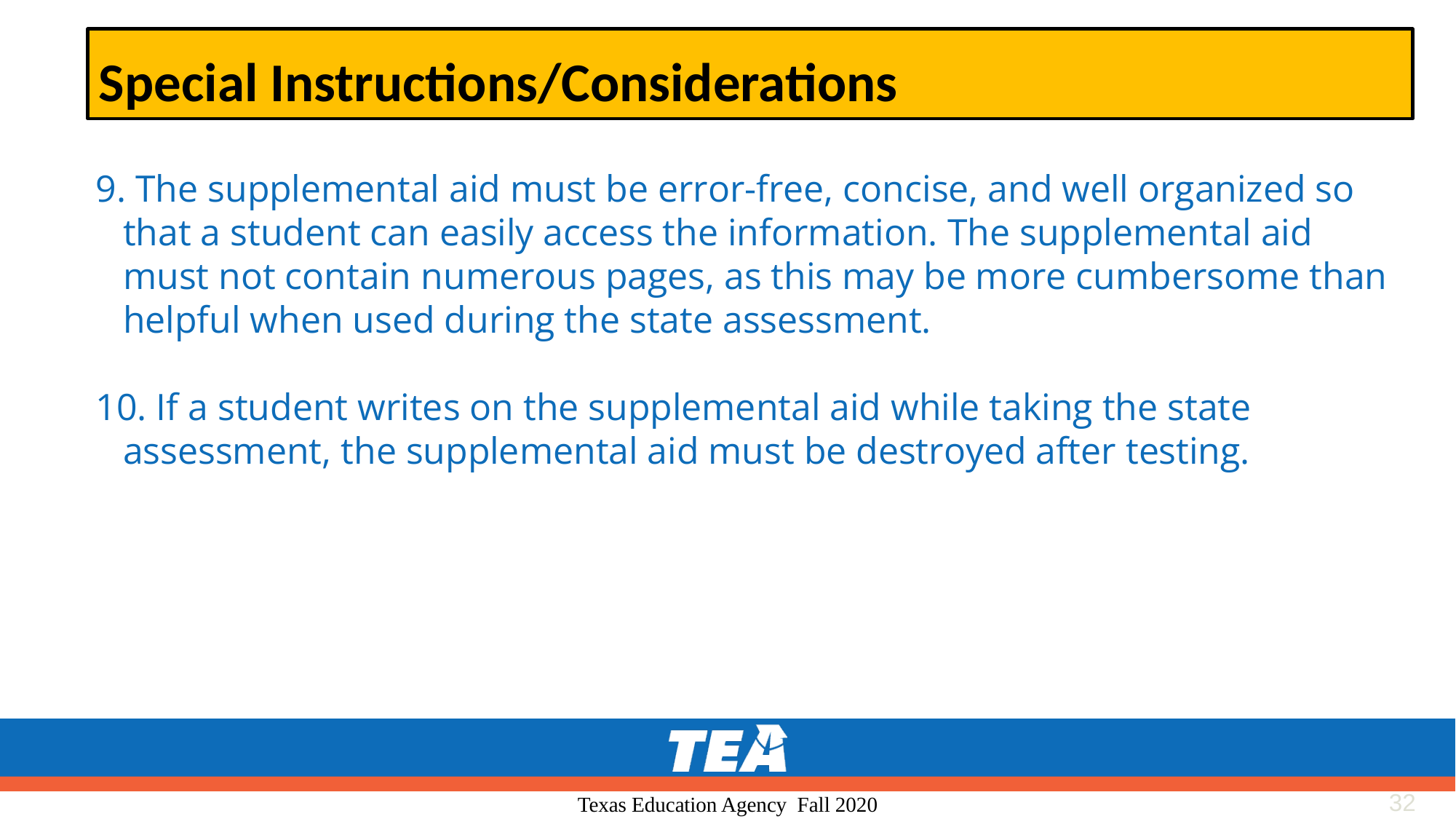

# Special Instructions/Considerations
9. The supplemental aid must be error-free, concise, and well organized so that a student can easily access the information. The supplemental aid must not contain numerous pages, as this may be more cumbersome than helpful when used during the state assessment.

10. If a student writes on the supplemental aid while taking the state assessment, the supplemental aid must be destroyed after testing.

32
Texas Education Agency  Fall 2020